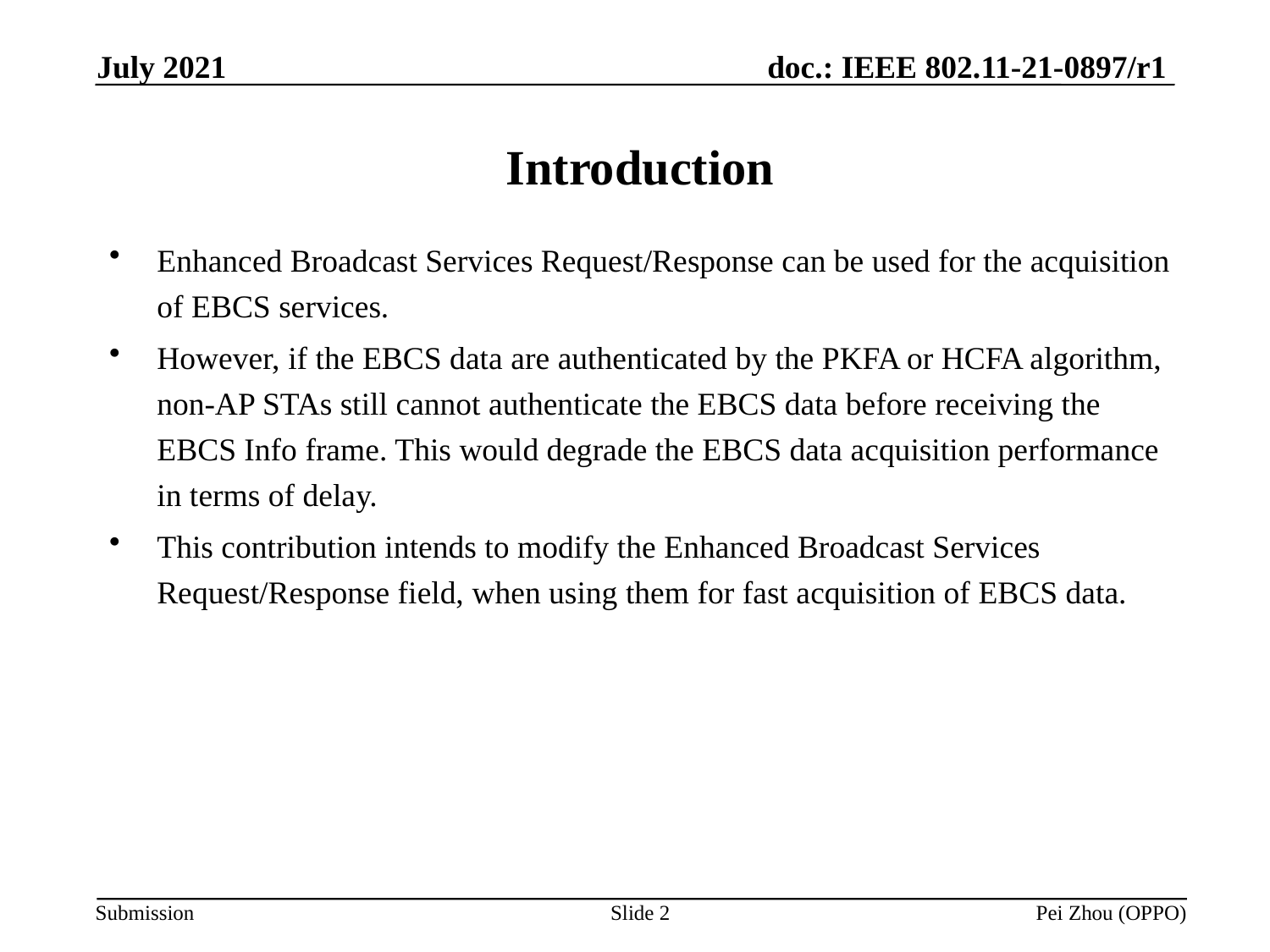

July 2021
# Introduction
Enhanced Broadcast Services Request/Response can be used for the acquisition of EBCS services.
However, if the EBCS data are authenticated by the PKFA or HCFA algorithm,  non-AP STAs still cannot authenticate the EBCS data before receiving the EBCS Info frame. This would degrade the EBCS data acquisition performance in terms of delay.
This contribution intends to modify the Enhanced Broadcast Services Request/Response field, when using them for fast acquisition of EBCS data.
Slide 2
Pei Zhou (OPPO)